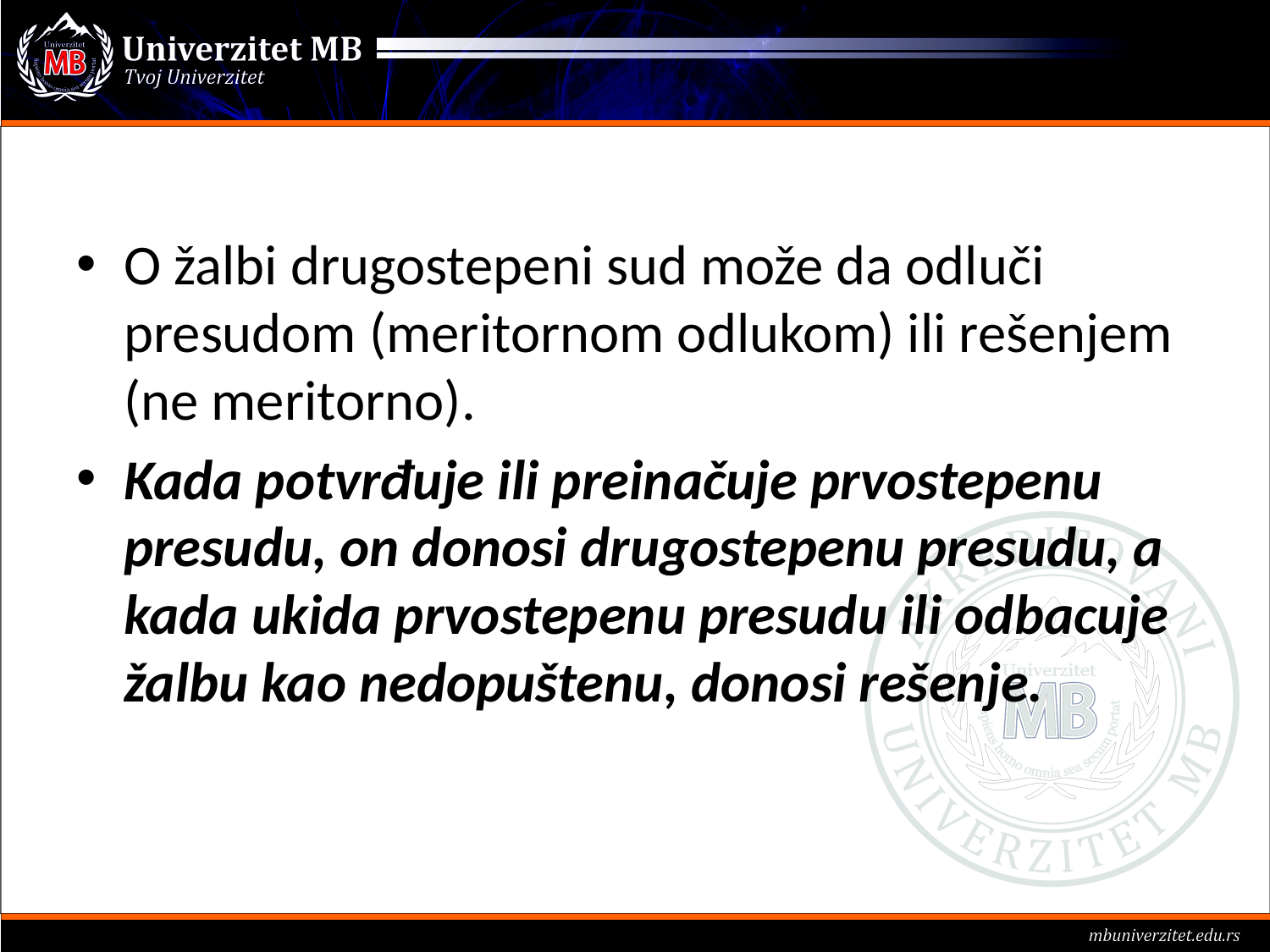

#
O žalbi drugostepeni sud može da odluči presudom (meritornom odlukom) ili rešenjem (ne meritorno).
Kada potvrđuje ili preinačuje prvostepenu presudu, on donosi drugostepenu presudu, a kada ukida prvostepenu presudu ili odbacuje žalbu kao nedopuštenu, donosi rešenje.